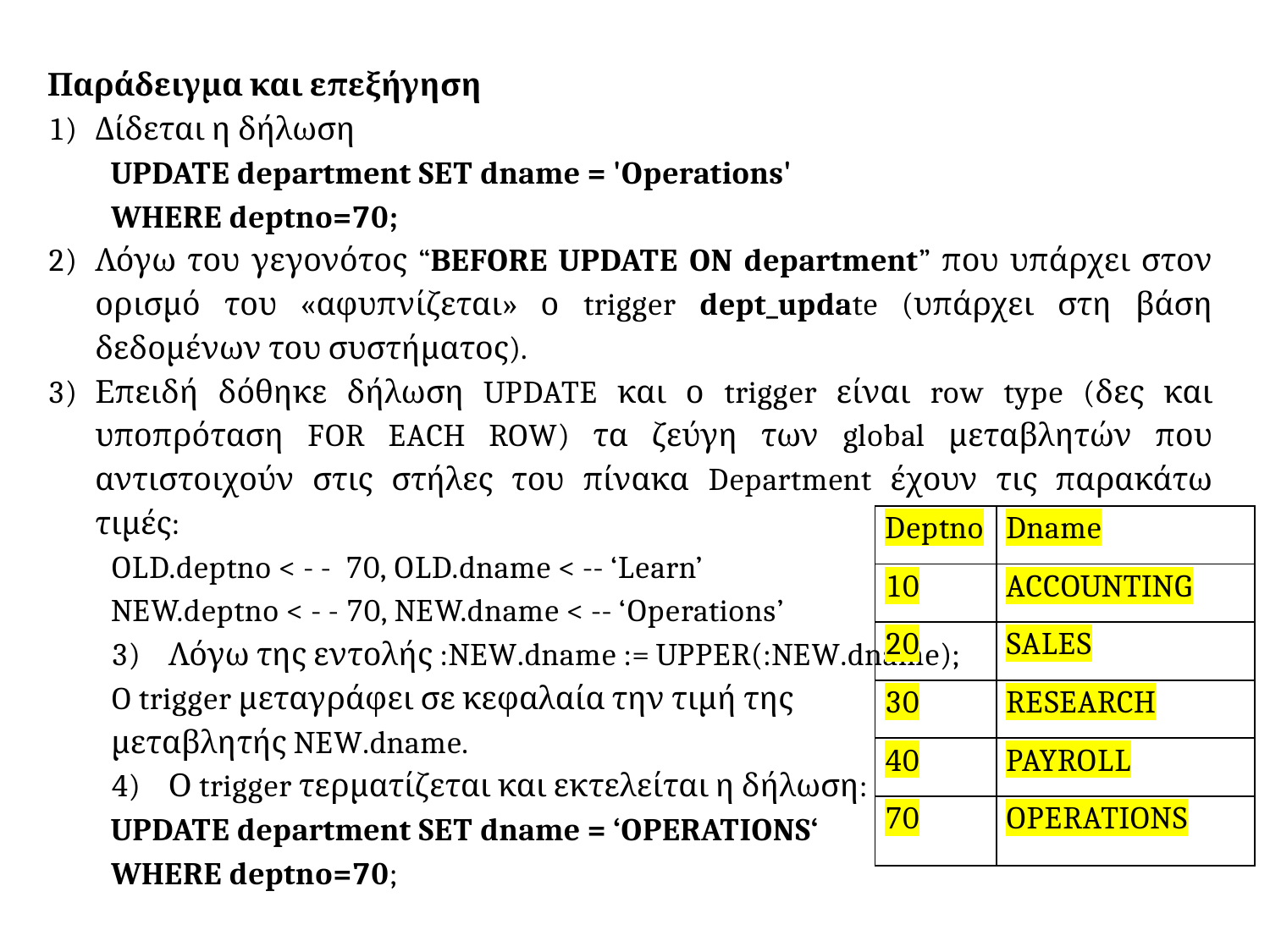

Παράδειγμα και επεξήγηση
Δίδεται η δήλωση
UPDATE department SET dname = 'Operations'
WHERE deptno=70;
Λόγω του γεγονότος “BEFORE UPDATE ON department” που υπάρχει στον ορισμό του «αφυπνίζεται» ο trigger dept_update (υπάρχει στη βάση δεδομένων του συστήματος).
Επειδή δόθηκε δήλωση UPDATE και ο trigger είναι row type (δες και υποπρόταση FOR EACH ROW) τα ζεύγη των global μεταβλητών που αντιστοιχούν στις στήλες του πίνακα Department έχουν τις παρακάτω τιμές:
OLD.deptno < - -  70, OLD.dname < -- ‘Learn’
NEW.deptno < - - 70, NEW.dname < -- ‘Operations’
3)    Λόγω της εντολής :NEW.dname := UPPER(:NEW.dname);
O trigger μεταγράφει σε κεφαλαία την τιμή της
μεταβλητής NEW.dname.
4)    Ο trigger τερματίζεται και εκτελείται η δήλωση:
UPDATE department SET dname = ‘OPERATIONS‘
WHERE deptno=70;

| Deptno | Dname |
| --- | --- |
| 10 | ACCOUNTING |
| 20 | SALES |
| 30 | RESEARCH |
| 40 | PAYROLL |
| 70 | OPERATIONS |